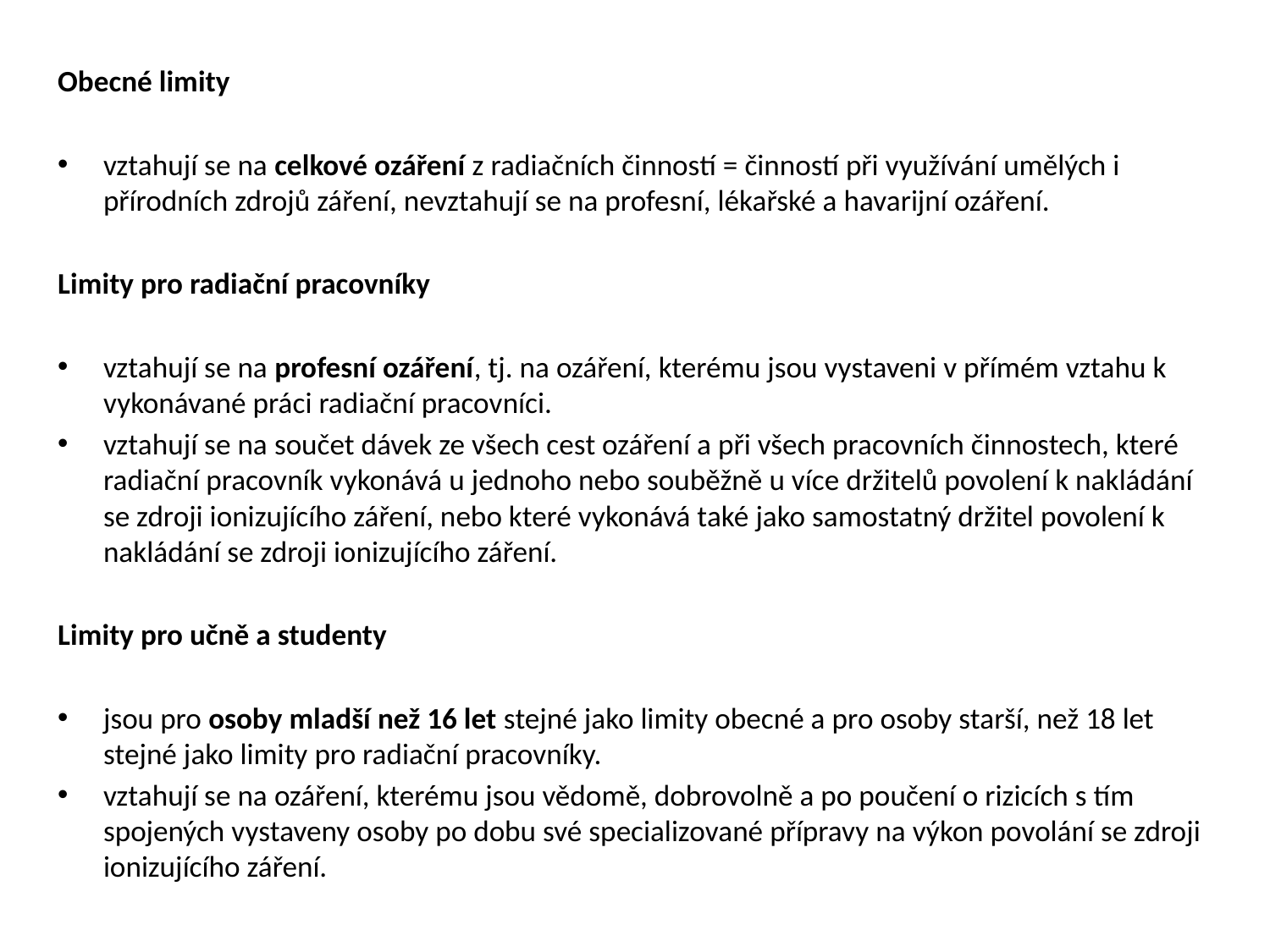

Obecné limity

vztahují se na celkové ozáření z radiačních činností = činností při využívání umělých i přírodních zdrojů záření, nevztahují se na profesní, lékařské a havarijní ozáření.

Limity pro radiační pracovníky

vztahují se na profesní ozáření, tj. na ozáření, kterému jsou vystaveni v přímém vztahu k vykonávané práci radiační pracovníci.
vztahují se na součet dávek ze všech cest ozáření a při všech pracovních činnostech, které radiační pracovník vykonává u jednoho nebo souběžně u více držitelů povolení k nakládání se zdroji ionizujícího záření, nebo které vykonává také jako samostatný držitel povolení k nakládání se zdroji ionizujícího záření.

Limity pro učně a studenty

jsou pro osoby mladší než 16 let stejné jako limity obecné a pro osoby starší, než 18 let stejné jako limity pro radiační pracovníky.
vztahují se na ozáření, kterému jsou vědomě, dobrovolně a po poučení o rizicích s tím spojených vystaveny osoby po dobu své specializované přípravy na výkon povolání se zdroji ionizujícího záření.